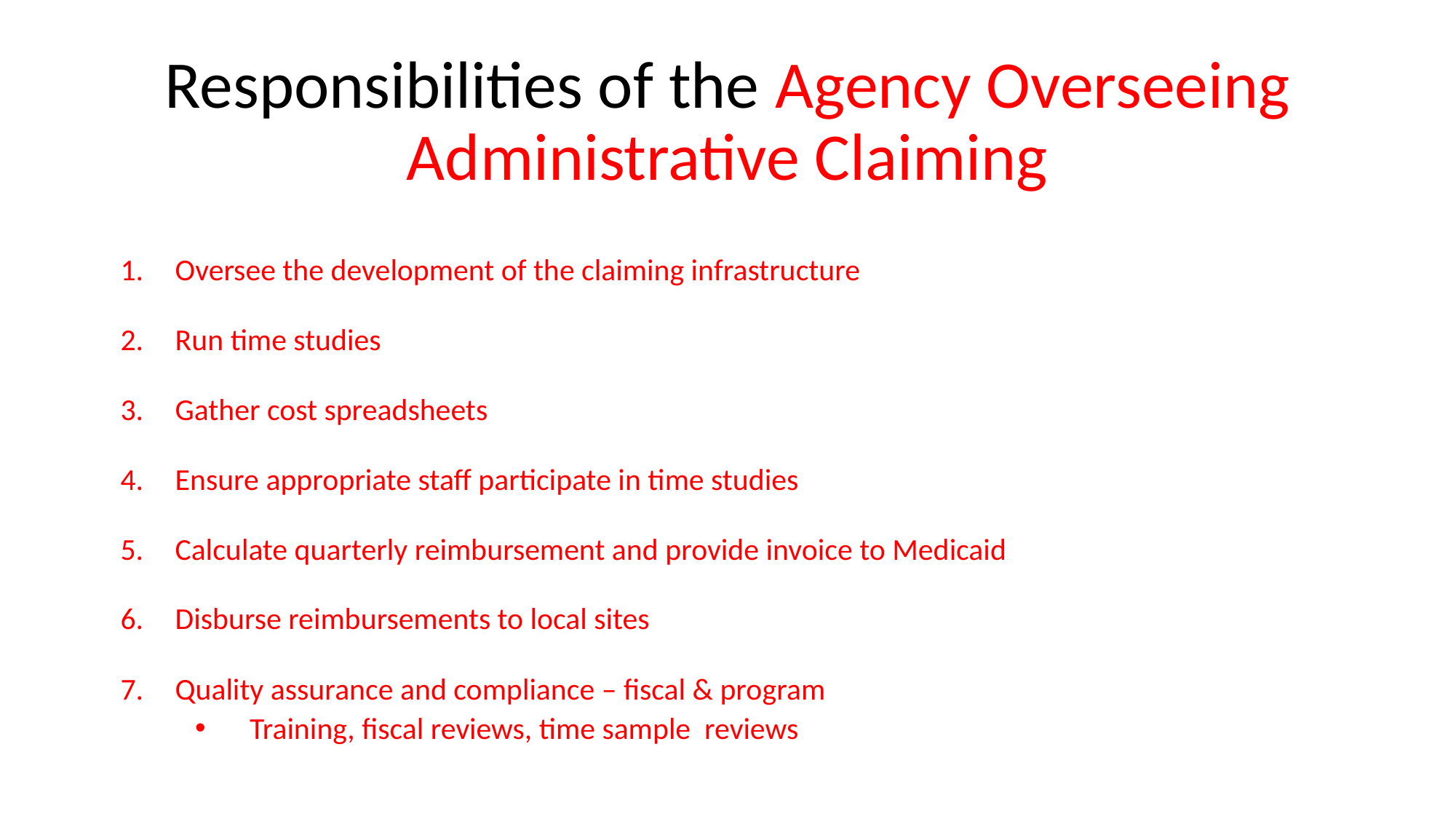

# Responsibilities of the Agency Overseeing Administrative Claiming
Oversee the development of the claiming infrastructure
Run time studies
Gather cost spreadsheets
Ensure appropriate staff participate in time studies
Calculate quarterly reimbursement and provide invoice to Medicaid
Disburse reimbursements to local sites
Quality assurance and compliance – fiscal & program
Training, fiscal reviews, time sample  reviews
Slide 23